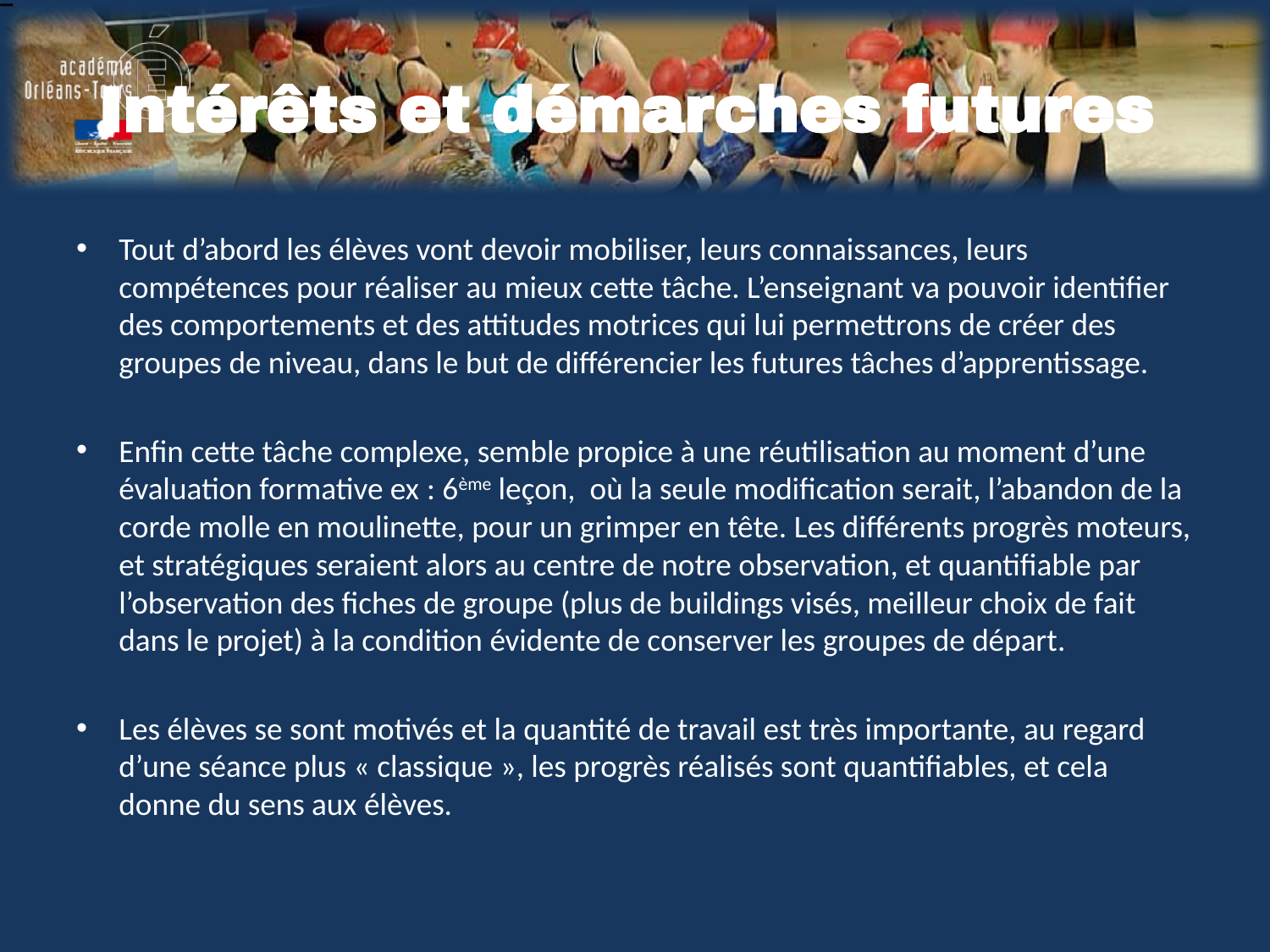

# Intérêts et démarches futures
Tout d’abord les élèves vont devoir mobiliser, leurs connaissances, leurs compétences pour réaliser au mieux cette tâche. L’enseignant va pouvoir identifier des comportements et des attitudes motrices qui lui permettrons de créer des groupes de niveau, dans le but de différencier les futures tâches d’apprentissage.

Enfin cette tâche complexe, semble propice à une réutilisation au moment d’une évaluation formative ex : 6ème leçon,  où la seule modification serait, l’abandon de la corde molle en moulinette, pour un grimper en tête. Les différents progrès moteurs, et stratégiques seraient alors au centre de notre observation, et quantifiable par l’observation des fiches de groupe (plus de buildings visés, meilleur choix de fait dans le projet) à la condition évidente de conserver les groupes de départ.

Les élèves se sont motivés et la quantité de travail est très importante, au regard d’une séance plus « classique », les progrès réalisés sont quantifiables, et cela donne du sens aux élèves.